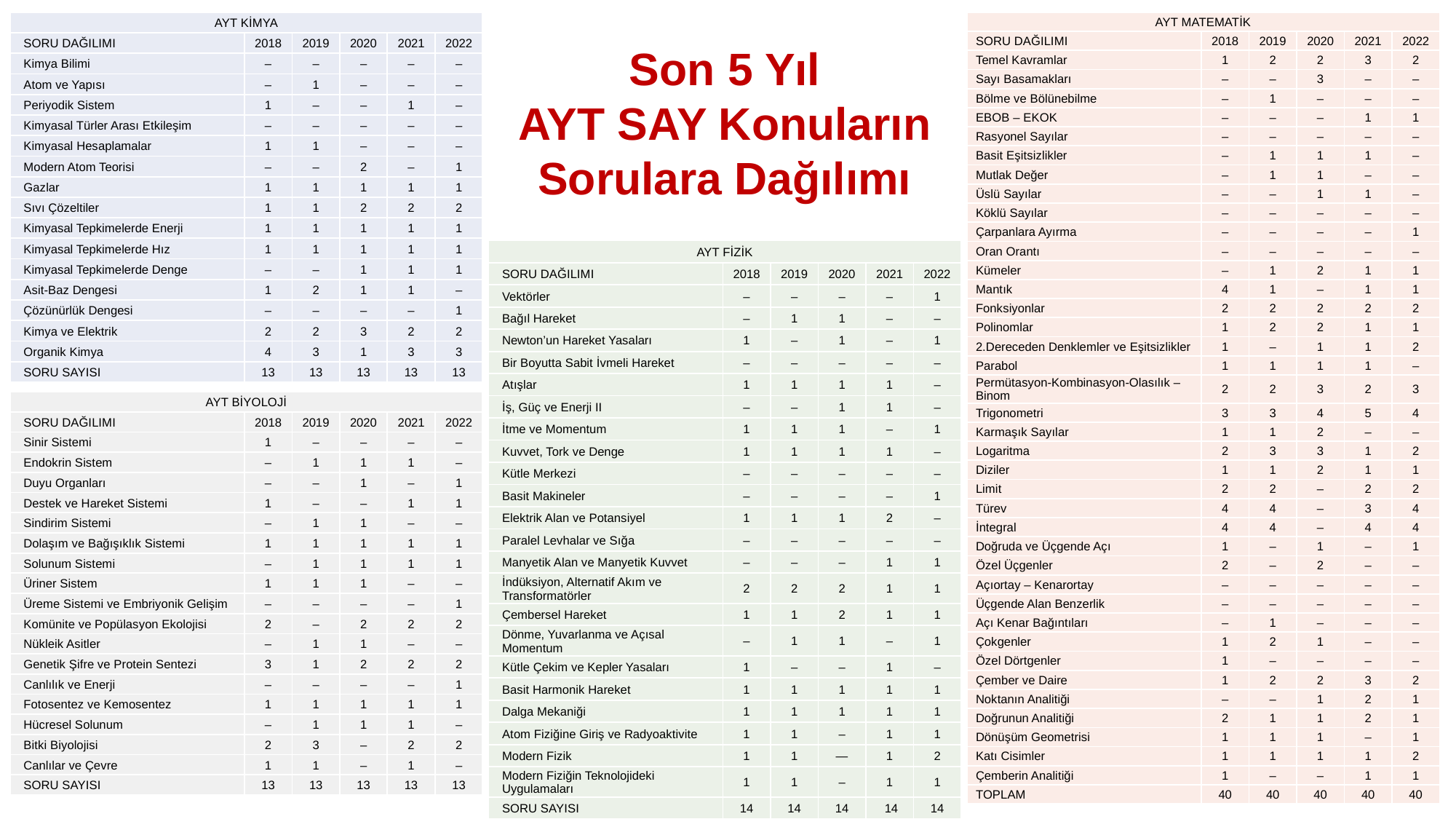

| AYT KİMYA |  |  |  |  |  |
| --- | --- | --- | --- | --- | --- |
| SORU DAĞILIMI | 2018 | 2019 | 2020 | 2021 | 2022 |
| Kimya Bilimi | – | – | – | – | – |
| Atom ve Yapısı | – | 1 | – | – | – |
| Periyodik Sistem | 1 | – | – | 1 | – |
| Kimyasal Türler Arası Etkileşim | – | – | – | – | – |
| Kimyasal Hesaplamalar | 1 | 1 | – | – | – |
| Modern Atom Teorisi | – | – | 2 | – | 1 |
| Gazlar | 1 | 1 | 1 | 1 | 1 |
| Sıvı Çözeltiler | 1 | 1 | 2 | 2 | 2 |
| Kimyasal Tepkimelerde Enerji | 1 | 1 | 1 | 1 | 1 |
| Kimyasal Tepkimelerde Hız | 1 | 1 | 1 | 1 | 1 |
| Kimyasal Tepkimelerde Denge | – | – | 1 | 1 | 1 |
| Asit-Baz Dengesi | 1 | 2 | 1 | 1 | – |
| Çözünürlük Dengesi | – | – | – | – | 1 |
| Kimya ve Elektrik | 2 | 2 | 3 | 2 | 2 |
| Organik Kimya | 4 | 3 | 1 | 3 | 3 |
| SORU SAYISI | 13 | 13 | 13 | 13 | 13 |
| AYT MATEMATİK |  |  |  |  |  |
| --- | --- | --- | --- | --- | --- |
| SORU DAĞILIMI | 2018 | 2019 | 2020 | 2021 | 2022 |
| Temel Kavramlar | 1 | 2 | 2 | 3 | 2 |
| Sayı Basamakları | – | – | 3 | – | – |
| Bölme ve Bölünebilme | – | 1 | – | – | – |
| EBOB – EKOK | – | – | – | 1 | 1 |
| Rasyonel Sayılar | – | – | – | – | – |
| Basit Eşitsizlikler | – | 1 | 1 | 1 | – |
| Mutlak Değer | – | 1 | 1 | – | – |
| Üslü Sayılar | – | – | 1 | 1 | – |
| Köklü Sayılar | – | – | – | – | – |
| Çarpanlara Ayırma | – | – | – | – | 1 |
| Oran Orantı | – | – | – | – | – |
| Kümeler | – | 1 | 2 | 1 | 1 |
| Mantık | 4 | 1 | – | 1 | 1 |
| Fonksiyonlar | 2 | 2 | 2 | 2 | 2 |
| Polinomlar | 1 | 2 | 2 | 1 | 1 |
| 2.Dereceden Denklemler ve Eşitsizlikler | 1 | – | 1 | 1 | 2 |
| Parabol | 1 | 1 | 1 | 1 | – |
| Permütasyon-Kombinasyon-Olasılık – Binom | 2 | 2 | 3 | 2 | 3 |
| Trigonometri | 3 | 3 | 4 | 5 | 4 |
| Karmaşık Sayılar | 1 | 1 | 2 | – | – |
| Logaritma | 2 | 3 | 3 | 1 | 2 |
| Diziler | 1 | 1 | 2 | 1 | 1 |
| Limit | 2 | 2 | – | 2 | 2 |
| Türev | 4 | 4 | – | 3 | 4 |
| İntegral | 4 | 4 | – | 4 | 4 |
| Doğruda ve Üçgende Açı | 1 | – | 1 | – | 1 |
| Özel Üçgenler | 2 | – | 2 | – | – |
| Açıortay – Kenarortay | – | – | – | – | – |
| Üçgende Alan Benzerlik | – | – | – | – | – |
| Açı Kenar Bağıntıları | – | 1 | – | – | – |
| Çokgenler | 1 | 2 | 1 | – | – |
| Özel Dörtgenler | 1 | – | – | – | – |
| Çember ve Daire | 1 | 2 | 2 | 3 | 2 |
| Noktanın Analitiği | – | – | 1 | 2 | 1 |
| Doğrunun Analitiği | 2 | 1 | 1 | 2 | 1 |
| Dönüşüm Geometrisi | 1 | 1 | 1 | – | 1 |
| Katı Cisimler | 1 | 1 | 1 | 1 | 2 |
| Çemberin Analitiği | 1 | – | – | 1 | 1 |
| TOPLAM | 40 | 40 | 40 | 40 | 40 |
Son 5 Yıl
AYT SAY Konuların Sorulara Dağılımı
| AYT FİZİK |  |  |  |  |  |
| --- | --- | --- | --- | --- | --- |
| SORU DAĞILIMI | 2018 | 2019 | 2020 | 2021 | 2022 |
| Vektörler | – | – | – | – | 1 |
| Bağıl Hareket | – | 1 | 1 | – | – |
| Newton’un Hareket Yasaları | 1 | – | 1 | – | 1 |
| Bir Boyutta Sabit İvmeli Hareket | – | – | – | – | – |
| Atışlar | 1 | 1 | 1 | 1 | – |
| İş, Güç ve Enerji II | – | – | 1 | 1 | – |
| İtme ve Momentum | 1 | 1 | 1 | – | 1 |
| Kuvvet, Tork ve Denge | 1 | 1 | 1 | 1 | – |
| Kütle Merkezi | – | – | – | – | – |
| Basit Makineler | – | – | – | – | 1 |
| Elektrik Alan ve Potansiyel | 1 | 1 | 1 | 2 | – |
| Paralel Levhalar ve Sığa | – | – | – | – | – |
| Manyetik Alan ve Manyetik Kuvvet | – | – | – | 1 | 1 |
| İndüksiyon, Alternatif Akım ve Transformatörler | 2 | 2 | 2 | 1 | 1 |
| Çembersel Hareket | 1 | 1 | 2 | 1 | 1 |
| Dönme, Yuvarlanma ve Açısal Momentum | – | 1 | 1 | – | 1 |
| Kütle Çekim ve Kepler Yasaları | 1 | – | – | 1 | – |
| Basit Harmonik Hareket | 1 | 1 | 1 | 1 | 1 |
| Dalga Mekaniği | 1 | 1 | 1 | 1 | 1 |
| Atom Fiziğine Giriş ve Radyoaktivite | 1 | 1 | – | 1 | 1 |
| Modern Fizik | 1 | 1 | — | 1 | 2 |
| Modern Fiziğin Teknolojideki Uygulamaları | 1 | 1 | – | 1 | 1 |
| SORU SAYISI | 14 | 14 | 14 | 14 | 14 |
| AYT BİYOLOJİ |  |  |  |  |  |
| --- | --- | --- | --- | --- | --- |
| SORU DAĞILIMI | 2018 | 2019 | 2020 | 2021 | 2022 |
| Sinir Sistemi | 1 | – | – | – | – |
| Endokrin Sistem | – | 1 | 1 | 1 | – |
| Duyu Organları | – | – | 1 | – | 1 |
| Destek ve Hareket Sistemi | 1 | – | – | 1 | 1 |
| Sindirim Sistemi | – | 1 | 1 | – | – |
| Dolaşım ve Bağışıklık Sistemi | 1 | 1 | 1 | 1 | 1 |
| Solunum Sistemi | – | 1 | 1 | 1 | 1 |
| Üriner Sistem | 1 | 1 | 1 | – | – |
| Üreme Sistemi ve Embriyonik Gelişim | – | – | – | – | 1 |
| Komünite ve Popülasyon Ekolojisi | 2 | – | 2 | 2 | 2 |
| Nükleik Asitler | – | 1 | 1 | – | – |
| Genetik Şifre ve Protein Sentezi | 3 | 1 | 2 | 2 | 2 |
| Canlılık ve Enerji | – | – | – | – | 1 |
| Fotosentez ve Kemosentez | 1 | 1 | 1 | 1 | 1 |
| Hücresel Solunum | – | 1 | 1 | 1 | – |
| Bitki Biyolojisi | 2 | 3 | – | 2 | 2 |
| Canlılar ve Çevre | 1 | 1 | – | 1 | – |
| SORU SAYISI | 13 | 13 | 13 | 13 | 13 |